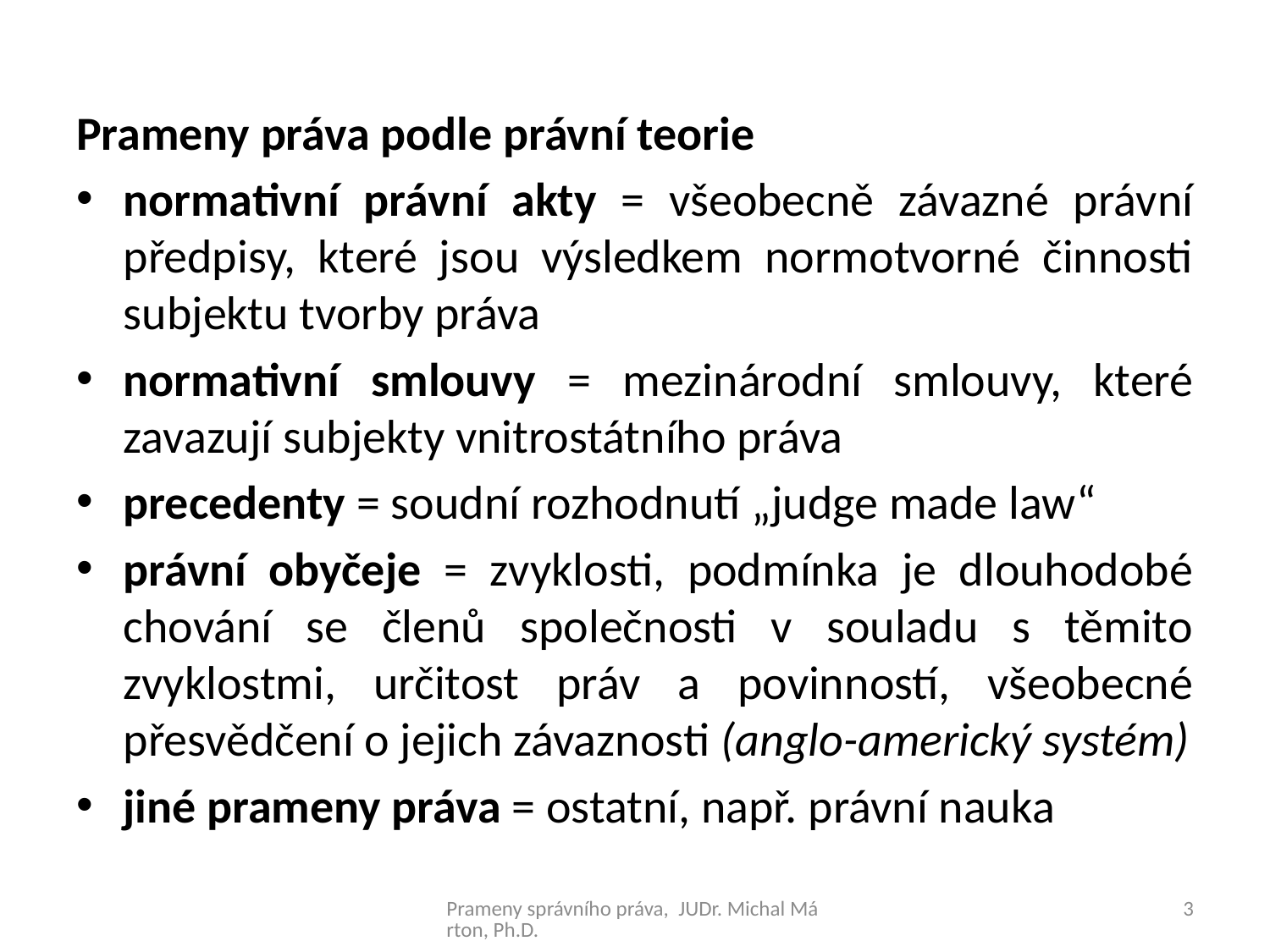

Prameny práva podle právní teorie
normativní právní akty = všeobecně závazné právní předpisy, které jsou výsledkem normotvorné činnosti subjektu tvorby práva
normativní smlouvy = mezinárodní smlouvy, které zavazují subjekty vnitrostátního práva
precedenty = soudní rozhodnutí „judge made law“
právní obyčeje = zvyklosti, podmínka je dlouhodobé chování se členů společnosti v souladu s těmito zvyklostmi, určitost práv a povinností, všeobecné přesvědčení o jejich závaznosti (anglo-americký systém)
jiné prameny práva = ostatní, např. právní nauka

Prameny správního práva,  JUDr. Michal Márton, Ph.D.
3